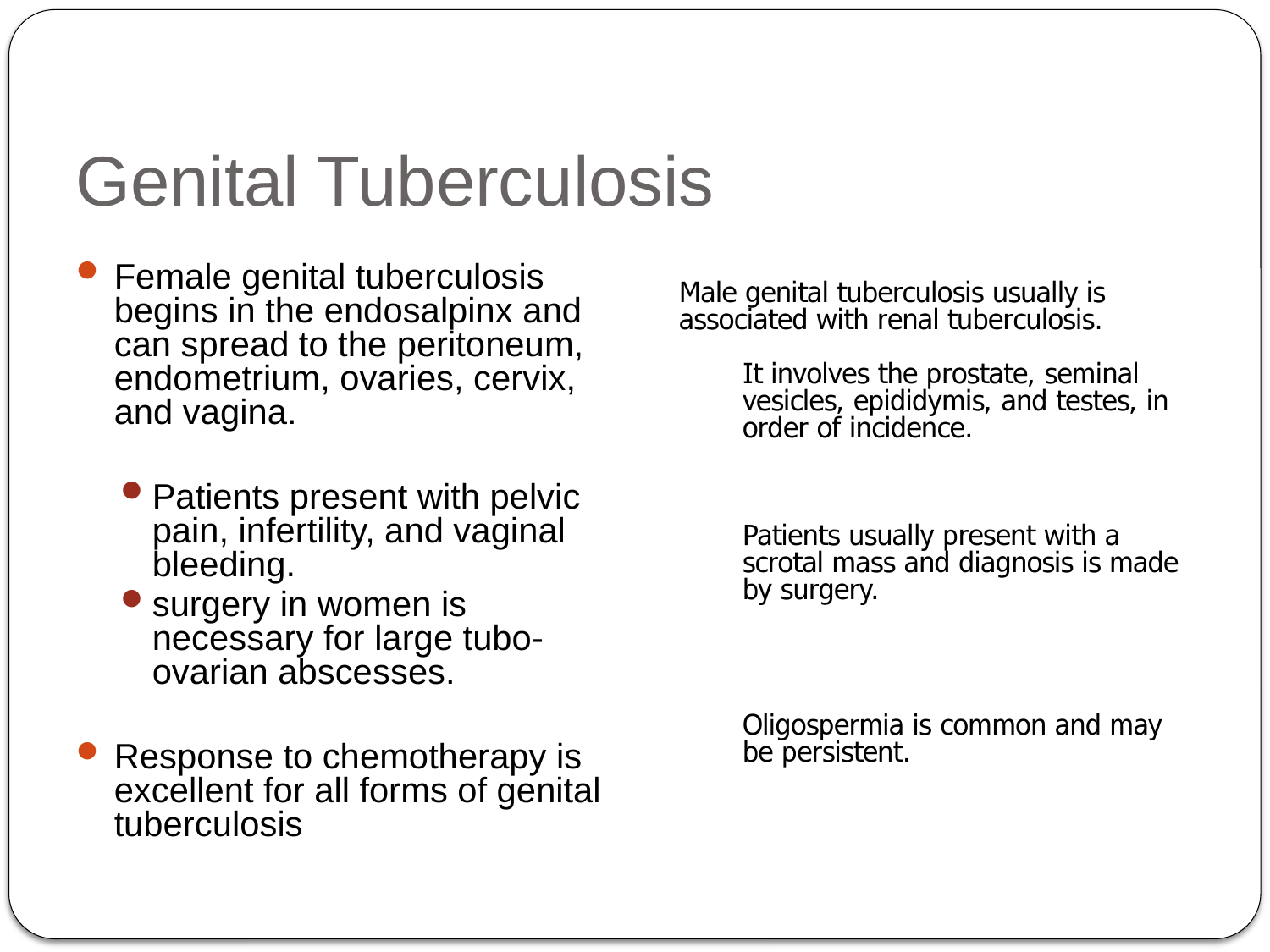

# Genital Tuberculosis

Female genital tuberculosis begins in the endosalpinx and can spread to the peritoneum, endometrium, ovaries, cervix, and vagina.

Patients present with pelvic pain, infertility, and vaginal bleeding.
surgery in women is necessary for large tubo-ovarian abscesses.

Response to chemotherapy is excellent for all forms of genital tuberculosis

Male genital tuberculosis usually is associated with renal tuberculosis.

It involves the prostate, seminal vesicles, epididymis, and testes, in order of incidence.

Patients usually present with a scrotal mass and diagnosis is made by surgery.

Oligospermia is common and may be persistent.